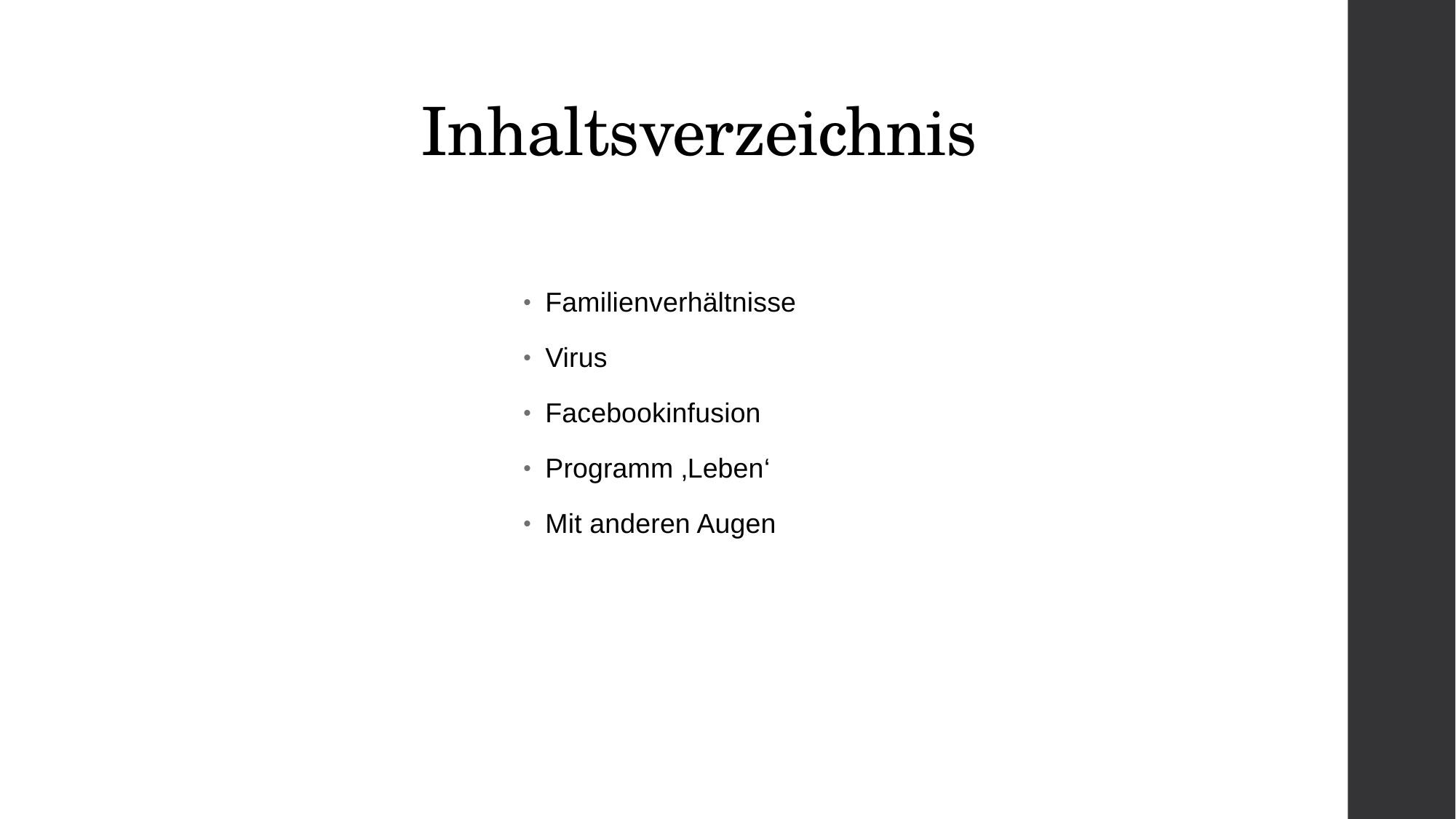

# Inhaltsverzeichnis
Familienverhältnisse
Virus
Facebookinfusion
Programm ‚Leben‘
Mit anderen Augen